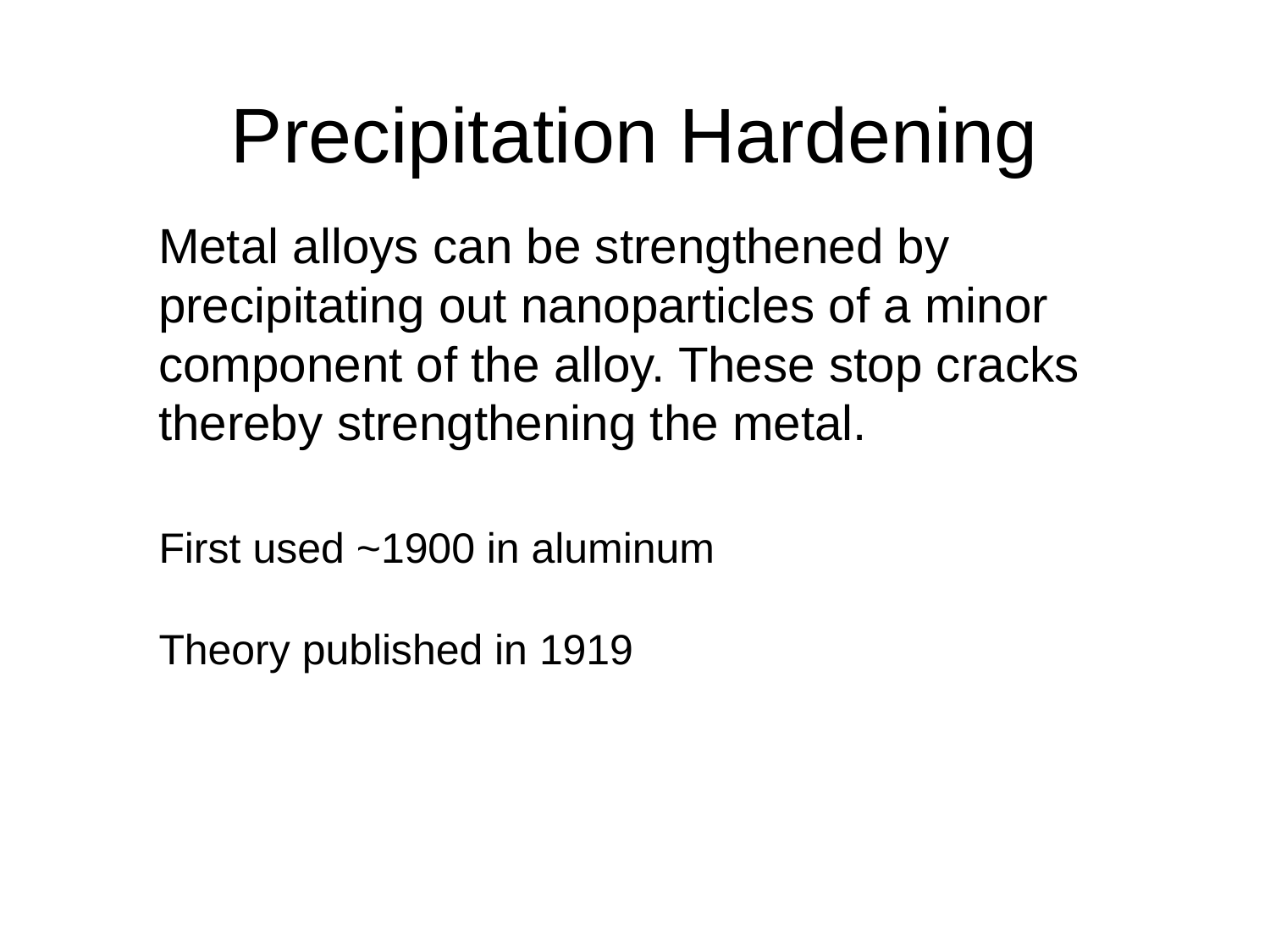

Precipitation Hardening
Metal alloys can be strengthened by precipitating out nanoparticles of a minor component of the alloy. These stop cracks thereby strengthening the metal.
First used ~1900 in aluminum

Theory published in 1919